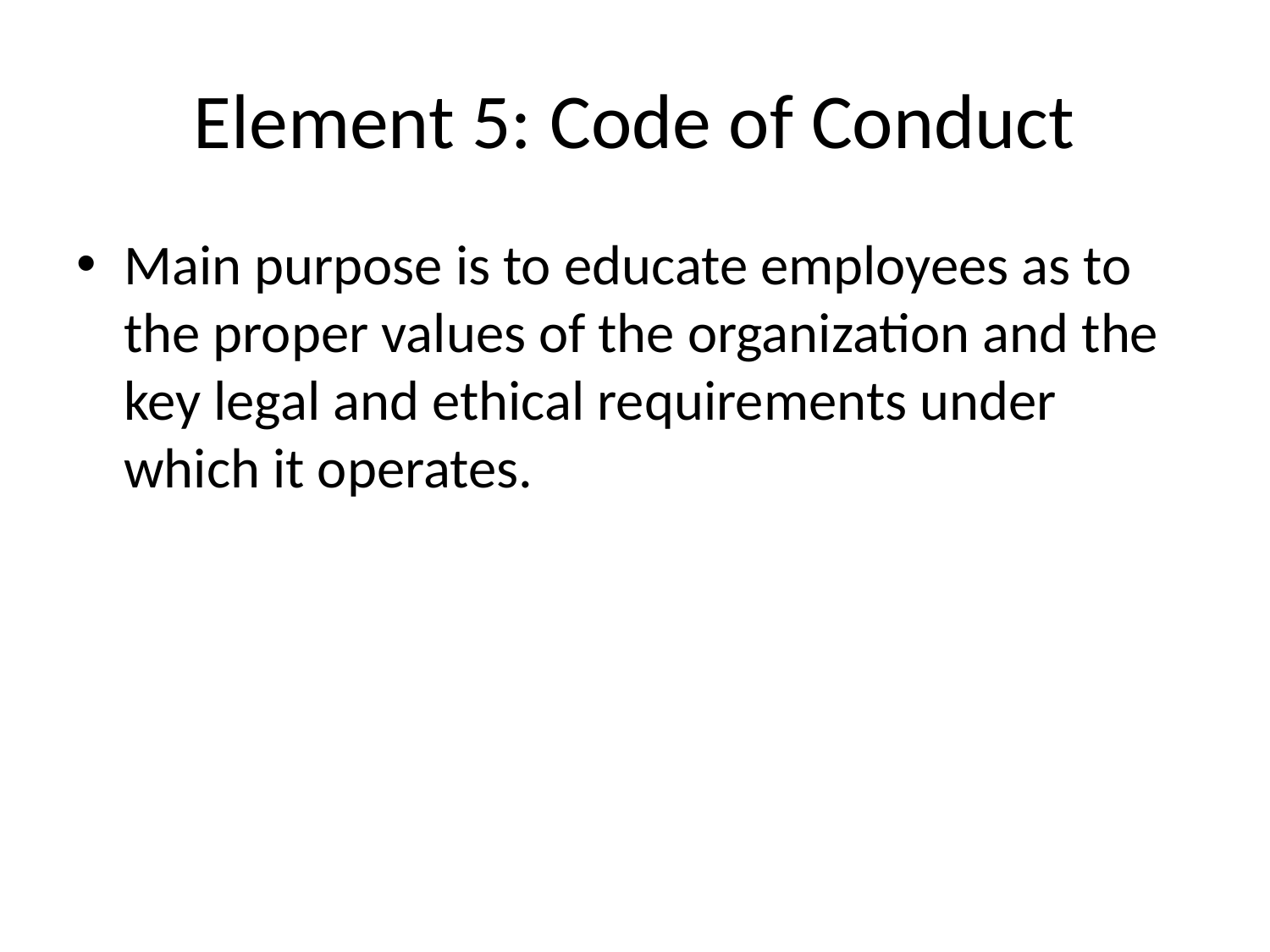

# Element 5: Code of Conduct
Main purpose is to educate employees as to the proper values of the organization and the key legal and ethical requirements under which it operates.